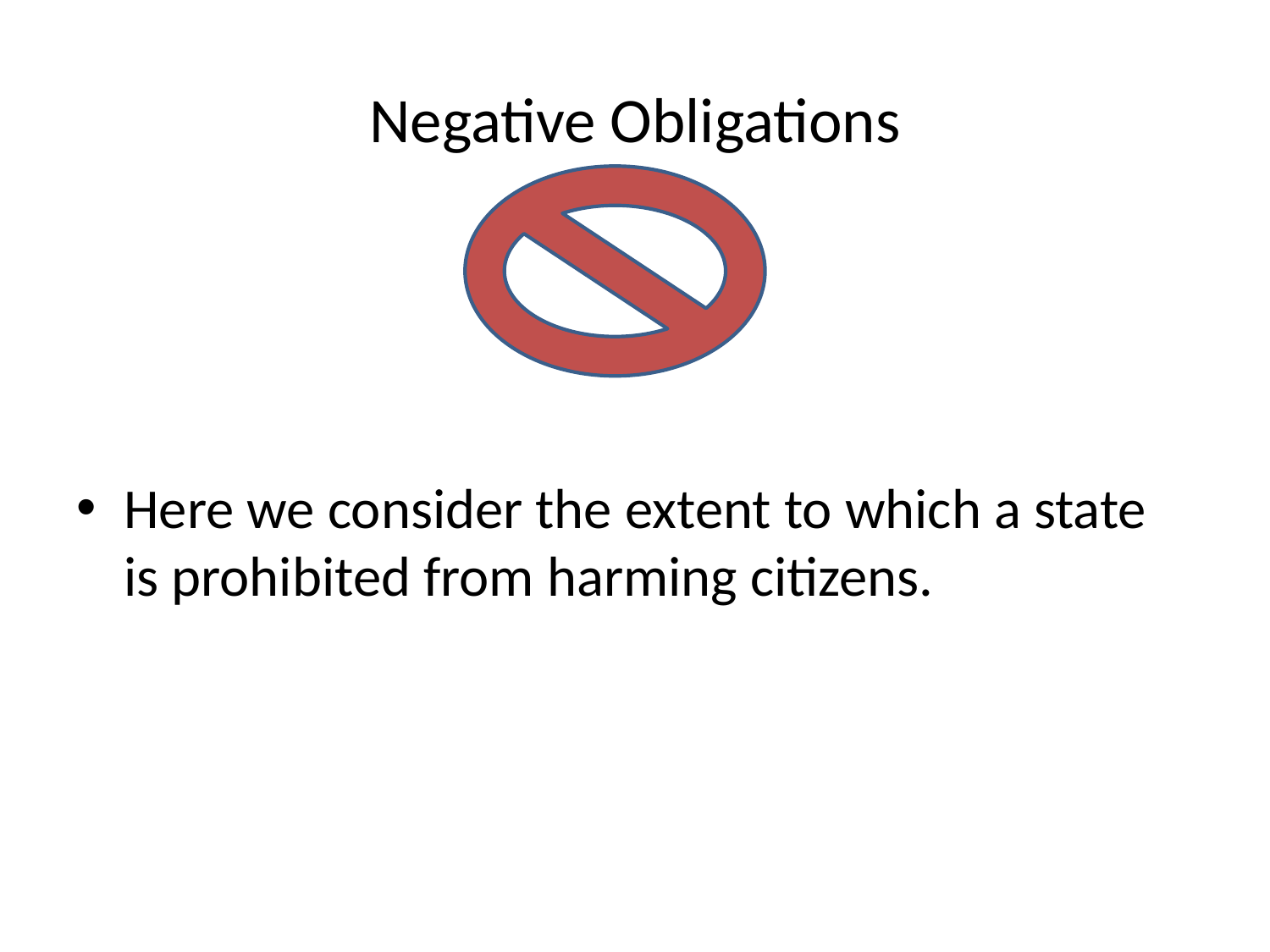

# Negative Obligations

Here we consider the extent to which a state is prohibited from harming citizens.